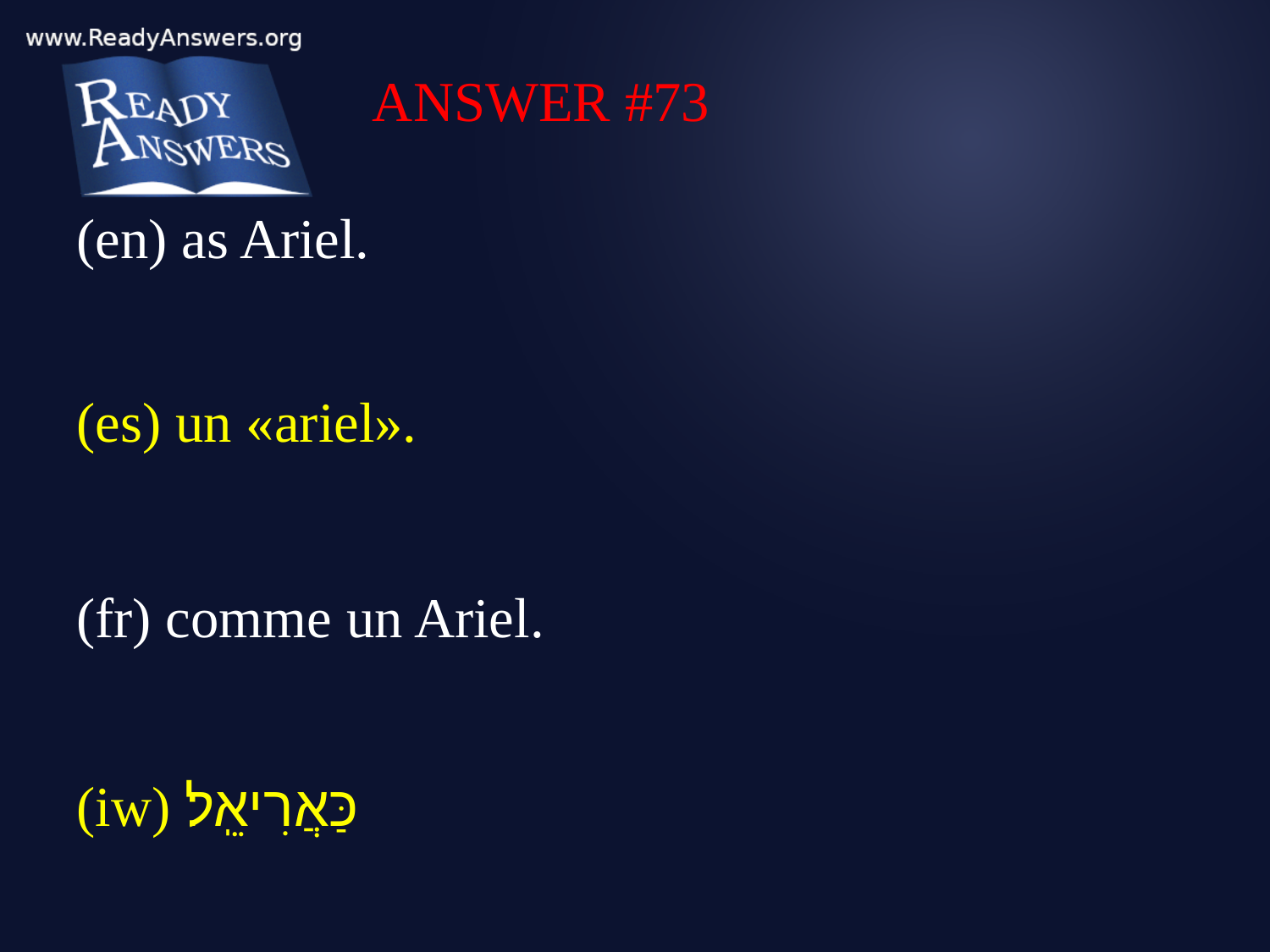

ANSWER #73
(en) as Ariel.
(es) un «ariel».
(fr) comme un Ariel.
(iw) כַּאֲרִיאֵֽל׃